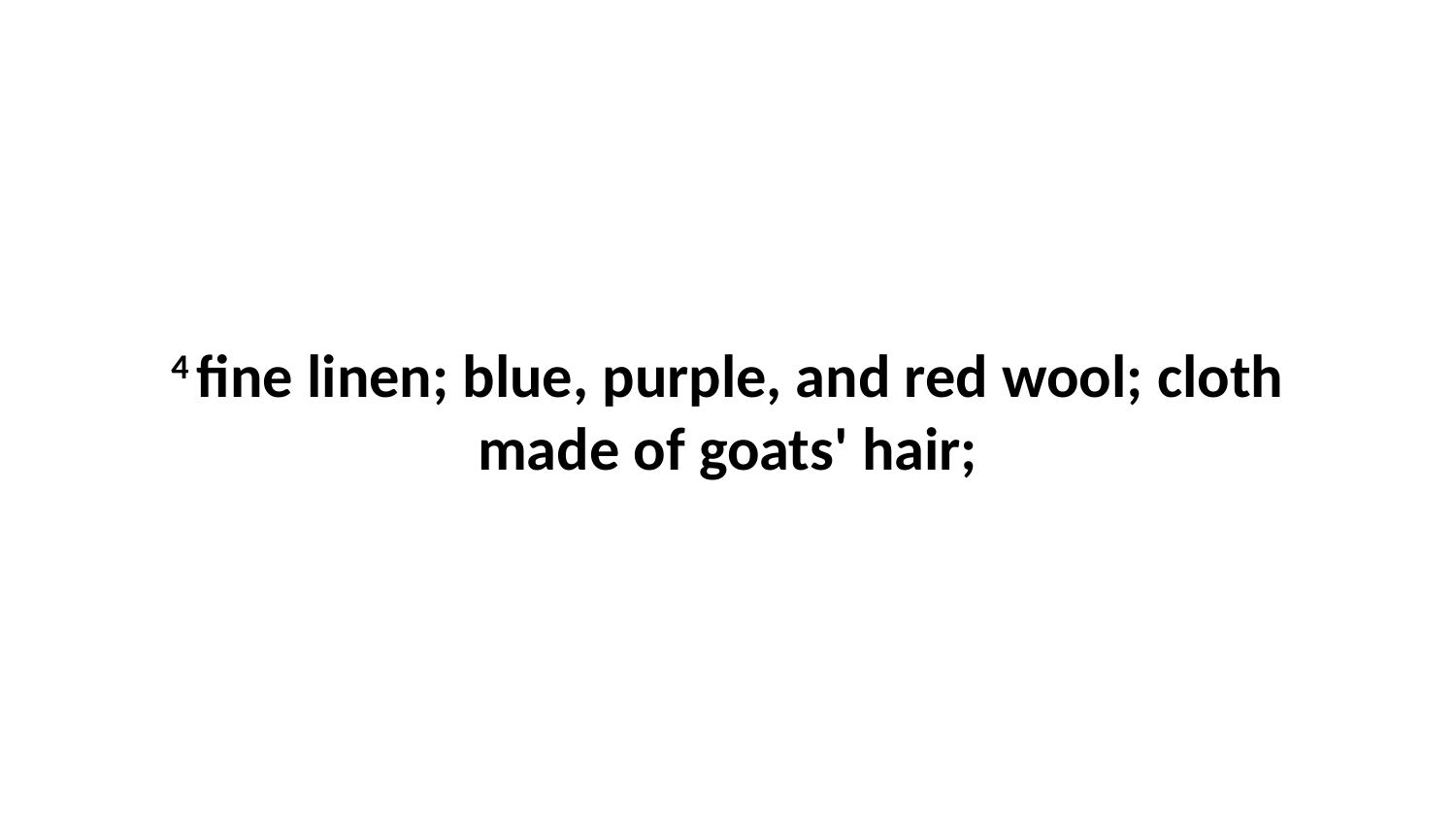

4 fine linen; blue, purple, and red wool; cloth made of goats' hair;